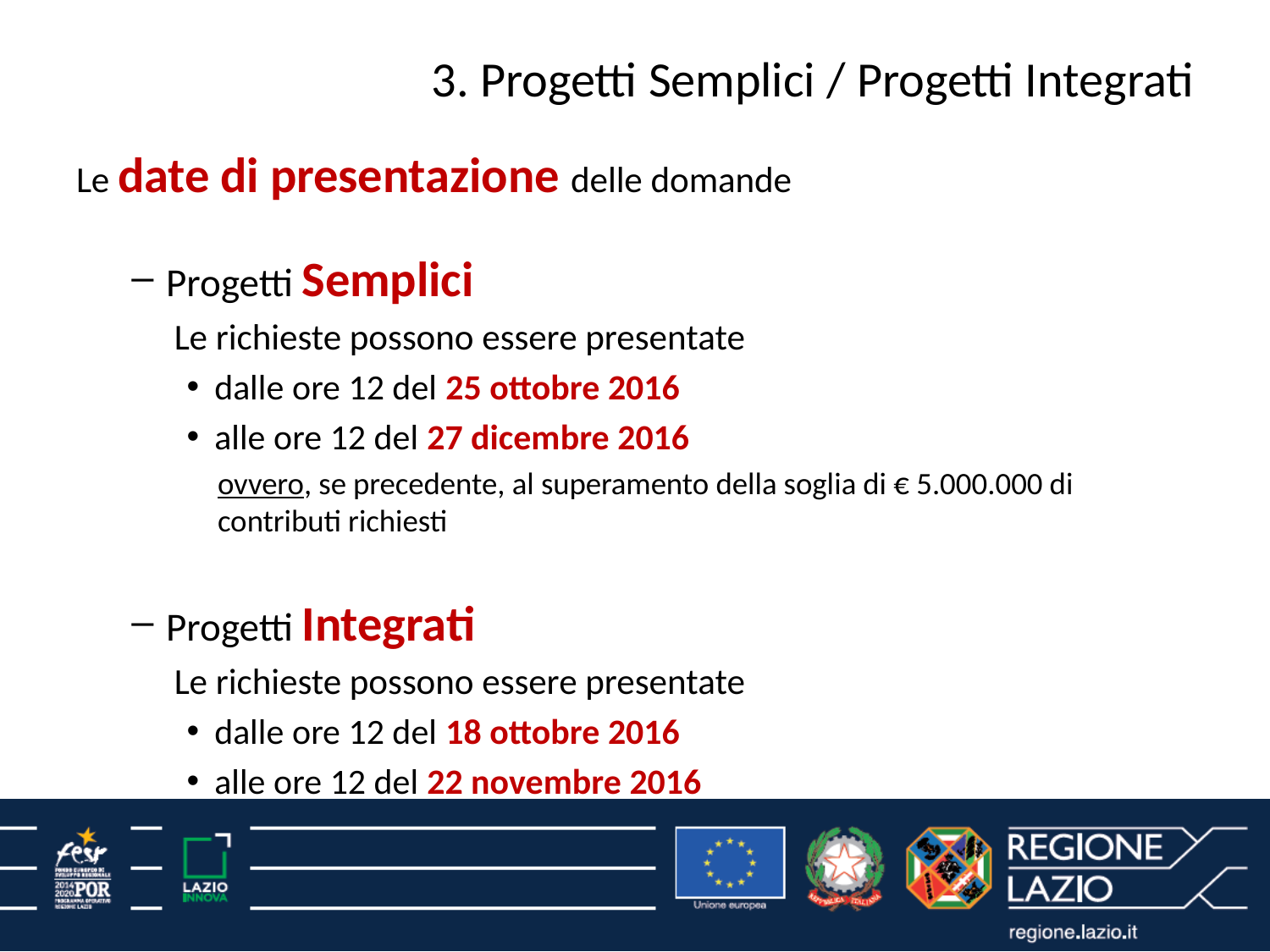

# 3. Progetti Semplici / Progetti Integrati
Le date di presentazione delle domande

Progetti Semplici
Le richieste possono essere presentate
dalle ore 12 del 25 ottobre 2016
alle ore 12 del 27 dicembre 2016
ovvero, se precedente, al superamento della soglia di € 5.000.000 di contributi richiesti

Progetti Integrati
Le richieste possono essere presentate
dalle ore 12 del 18 ottobre 2016
alle ore 12 del 22 novembre 2016